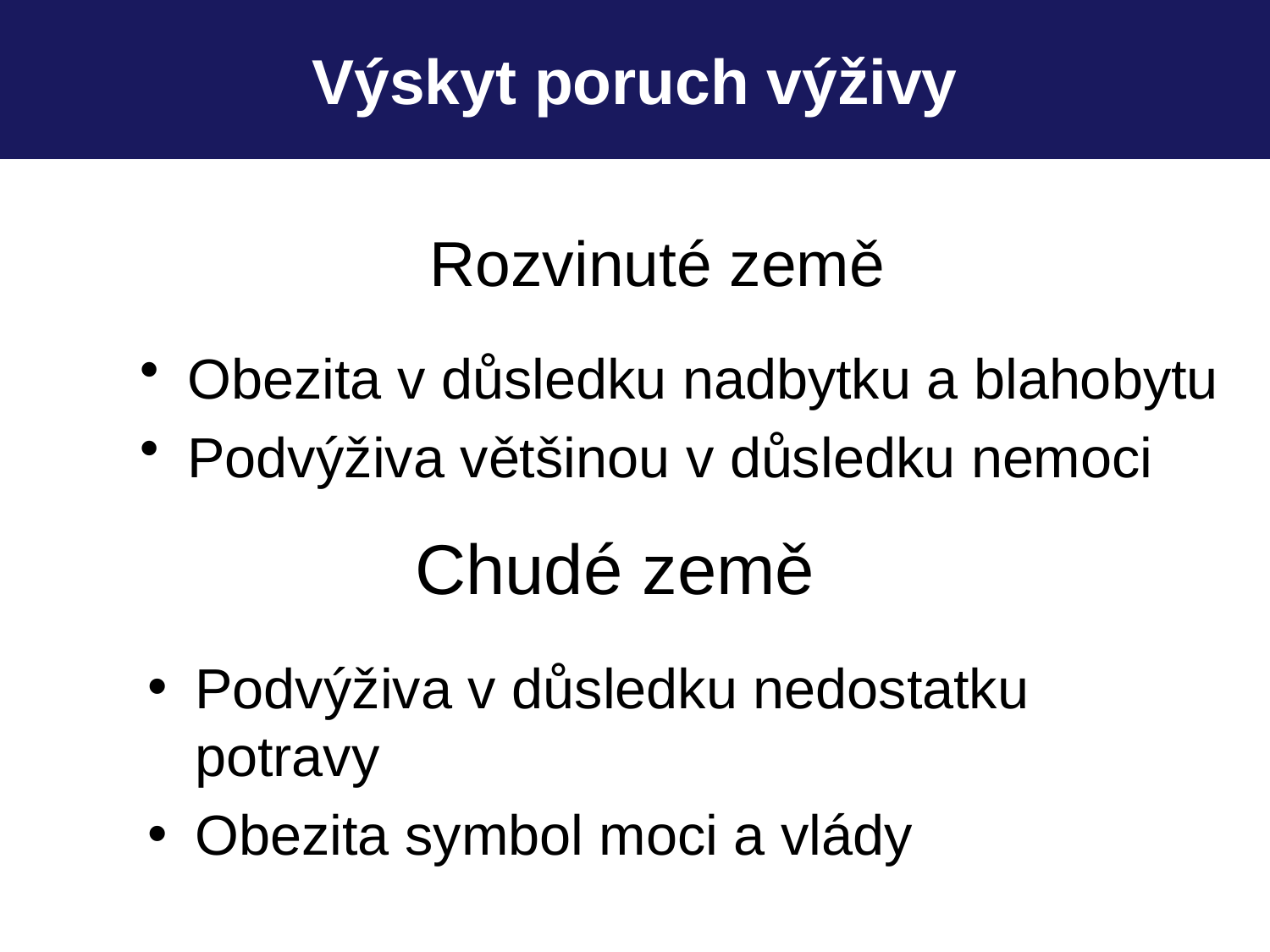

Výskyt poruch výživy
Rozvinuté země
Obezita v důsledku nadbytku a blahobytu
Podvýživa většinou v důsledku nemoci
Chudé země
Podvýživa v důsledku nedostatku potravy
Obezita symbol moci a vlády